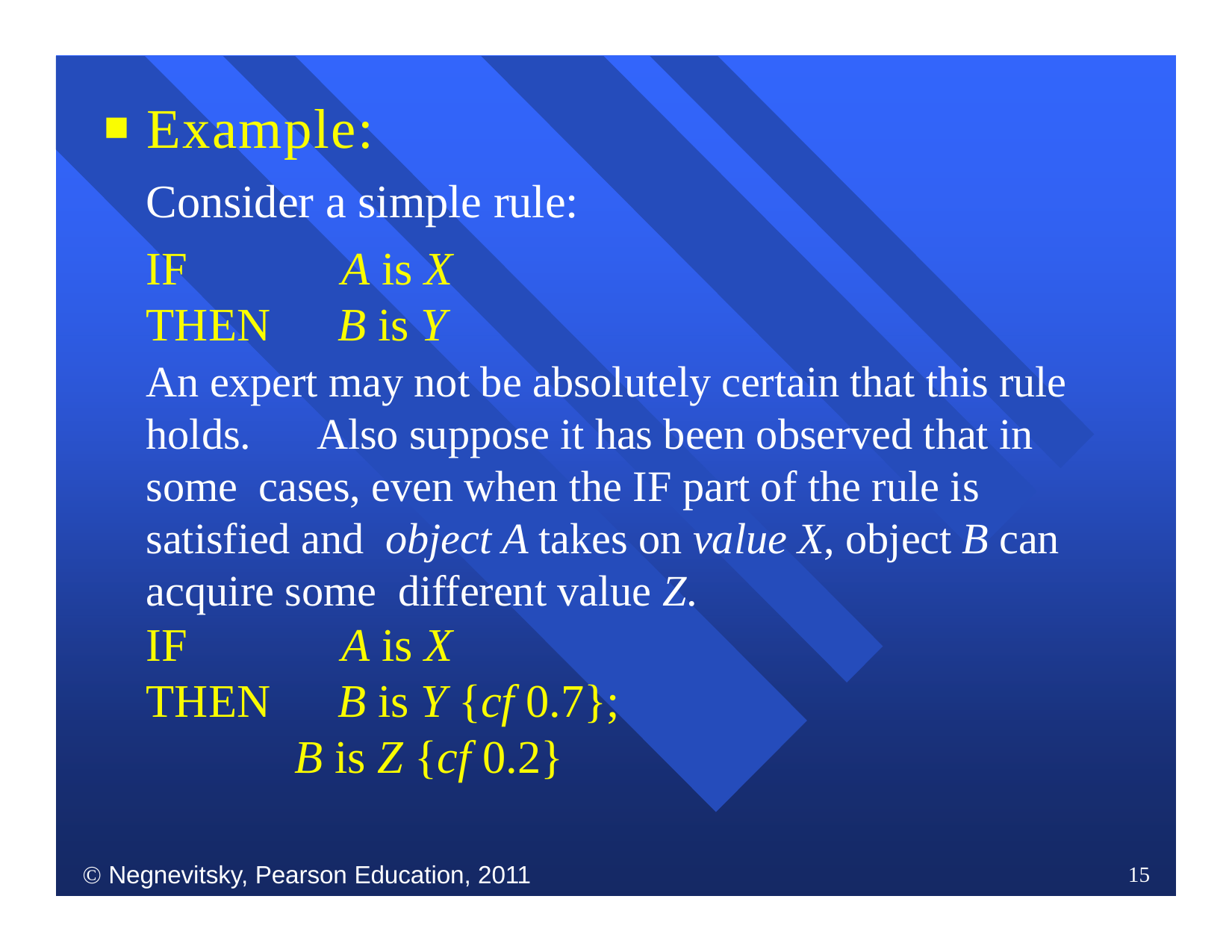

Example:
Consider a simple rule:
IF	A is X
THEN	B is Y
An expert may not be absolutely certain that this rule  holds.	Also suppose it has been observed that in some  cases, even when the IF part of the rule is satisfied and  object A takes on value X, object B can acquire some  different value Z.
IF	A is X
THEN	B is Y {cf 0.7};
B is Z {cf 0.2}
© Negnevitsky, Pearson Education, 2011
15